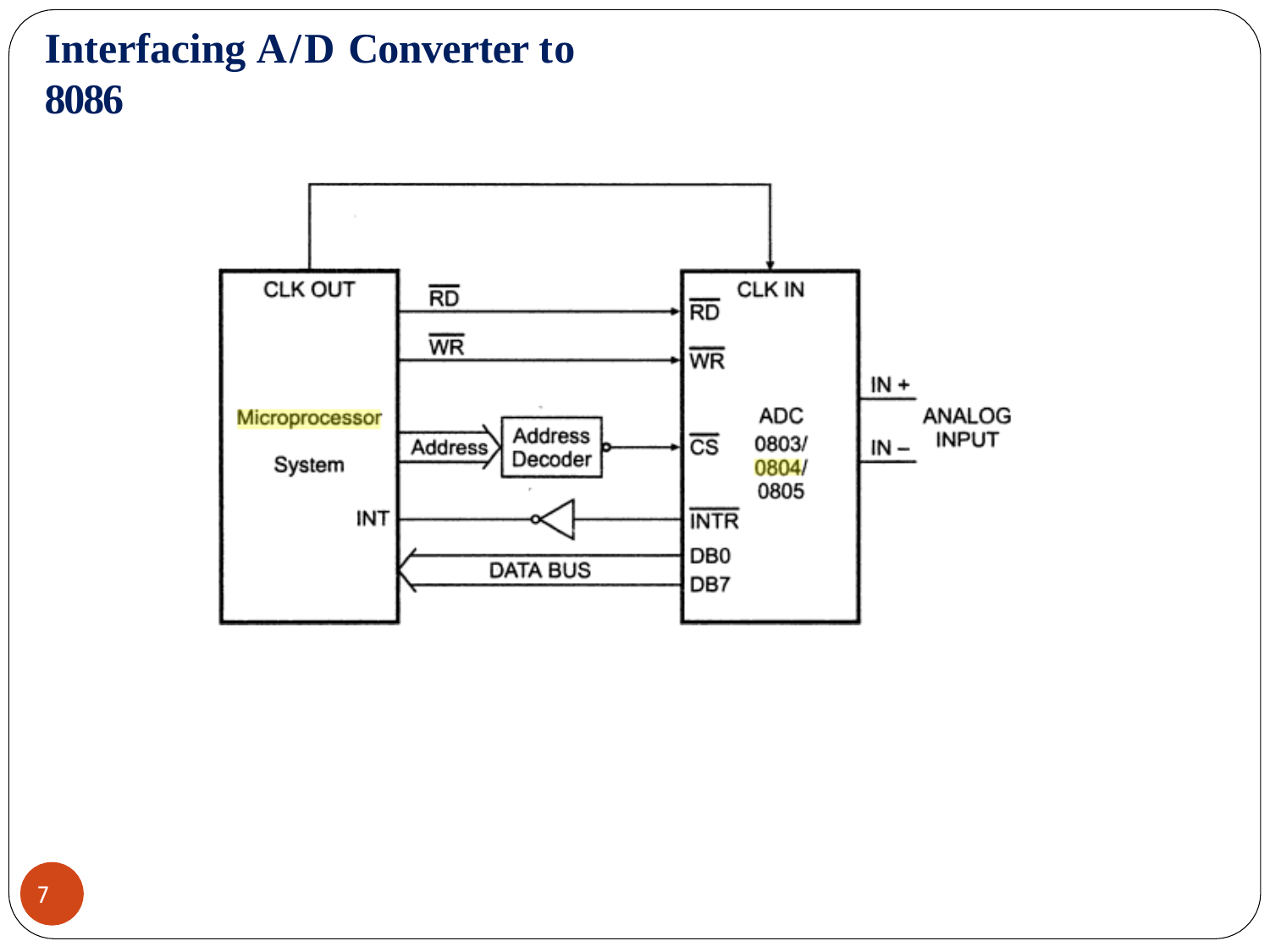

# Interfacing A/D Converter to 8086
7